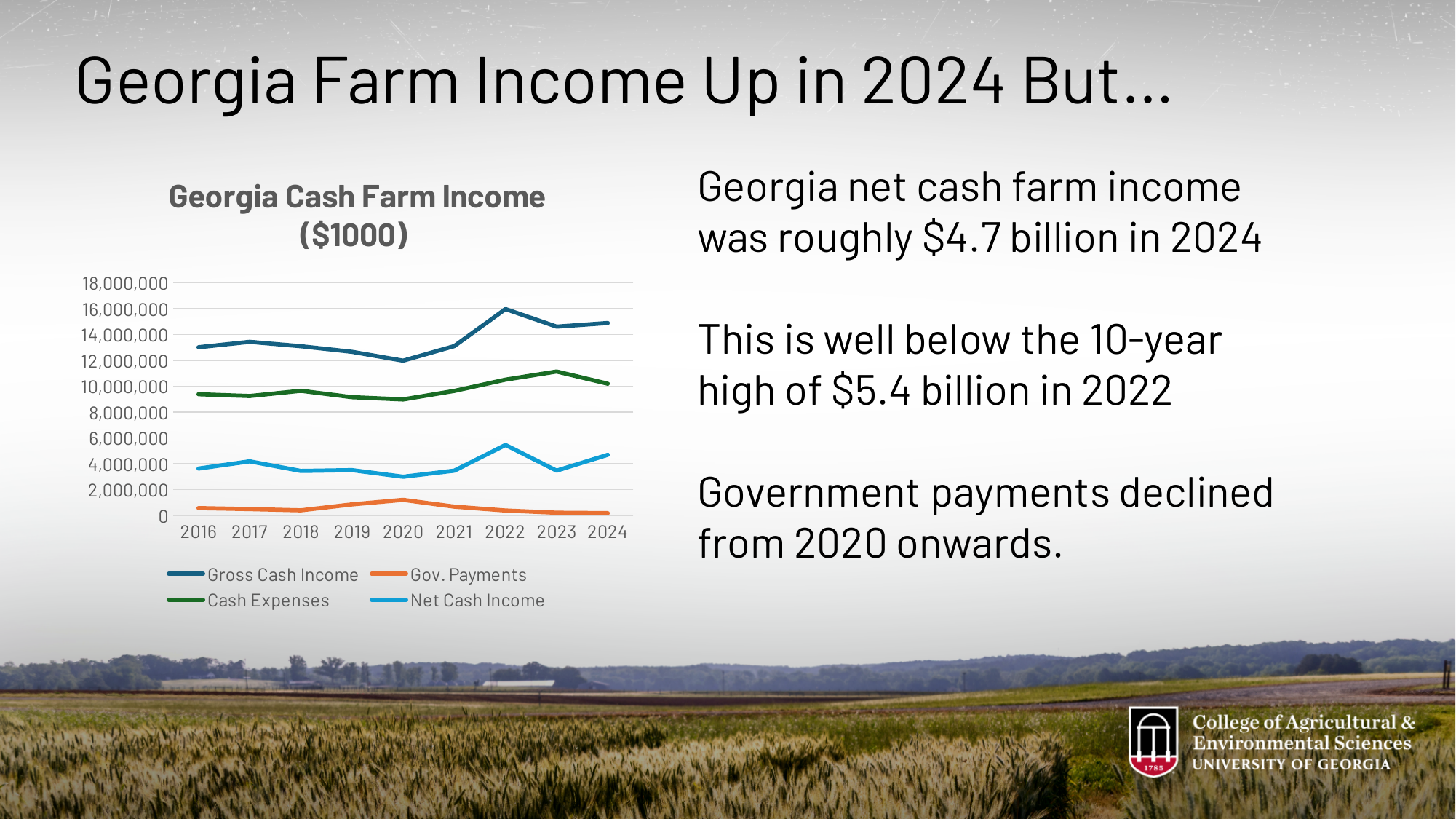

Georgia Farm Income Up in 2024 But…

### Chart: Georgia Cash Farm Income ($1000)

| Category | Gross Cash Income | Gov. Payments | Cash Expenses | Net Cash Income |
|---|---|---|---|---|
| 2016 | 13022685.0 | 581114.0 | 9385753.0 | 3636932.0 |
| 2017 | 13442779.0 | 503066.0 | 9247415.0 | 4195364.0 |
| 2018 | 13104895.0 | 408707.0 | 9650859.0 | 3454036.0 |
| 2019 | 12672212.0 | 864837.0 | 9156331.0 | 3515881.0 |
| 2020 | 11986857.0 | 1216198.0 | 8983147.0 | 3003710.0 |
| 2021 | 13114032.0 | 688637.0 | 9641656.0 | 3472376.0 |
| 2022 | 15977797.0 | 393874.0 | 10516937.0 | 5460860.0 |
| 2023 | 14621238.0 | 222255.0 | 11143190.0 | 3478049.0 |
| 2024 | 14900579.0 | 192602.0 | 10199689.0 | 4700890.0 |
Georgia net cash farm income was roughly $4.7 billion in 2024

This is well below the 10-year high of $5.4 billion in 2022

Government payments declined from 2020 onwards.